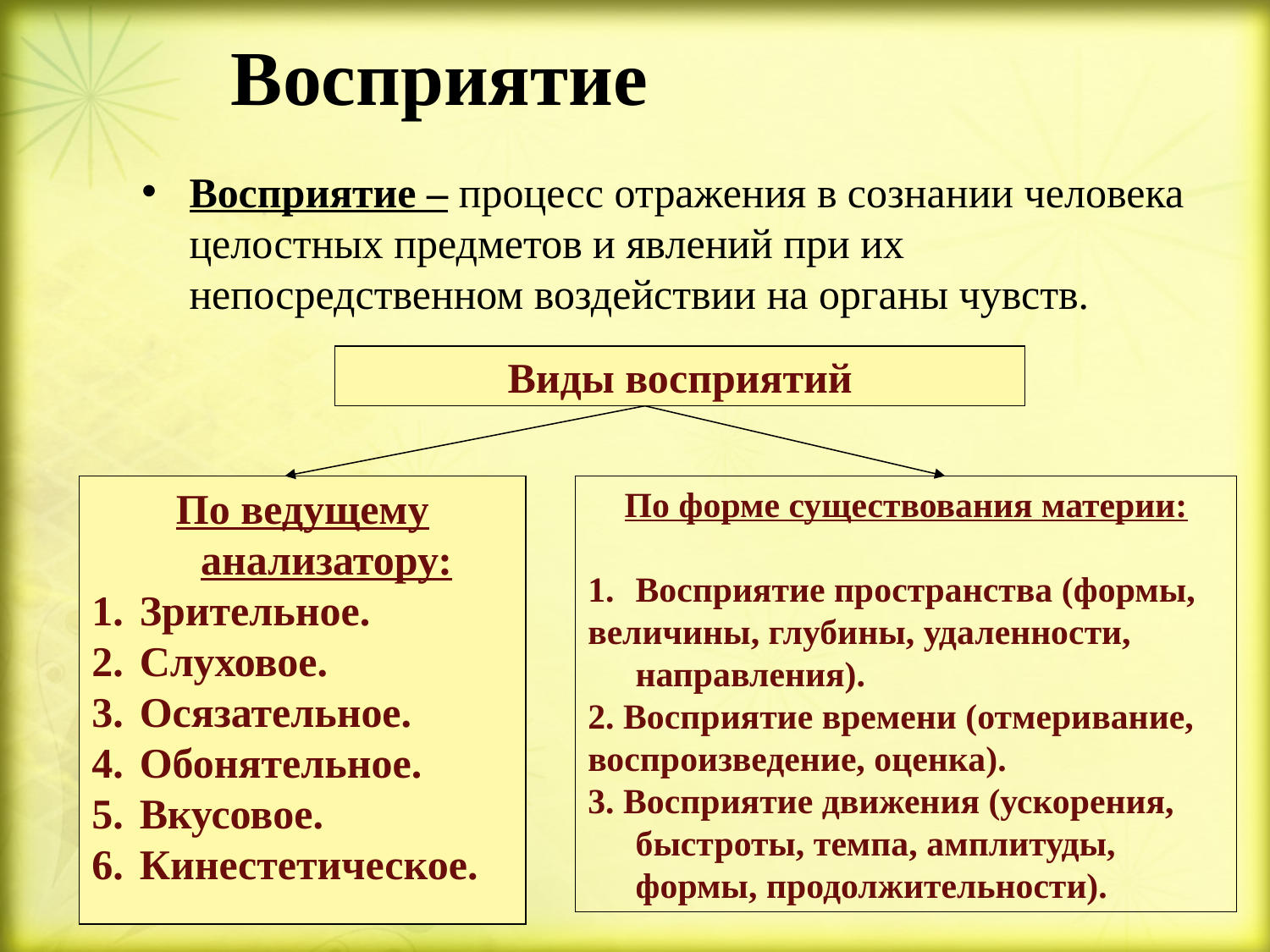

# Восприятие
Восприятие – процесс отражения в сознании человека целостных предметов и явлений при их непосредственном воздействии на органы чувств.
Виды восприятий

По ведущему анализатору:
Зрительное.
Слуховое.
Осязательное.
Обонятельное.
Вкусовое.
Кинестетическое.

По форме существования материи:

Восприятие пространства (формы,
величины, глубины, удаленности, направления).
2. Восприятие времени (отмеривание,
воспроизведение, оценка).
3. Восприятие движения (ускорения, быстроты, темпа, амплитуды, формы, продолжительности).